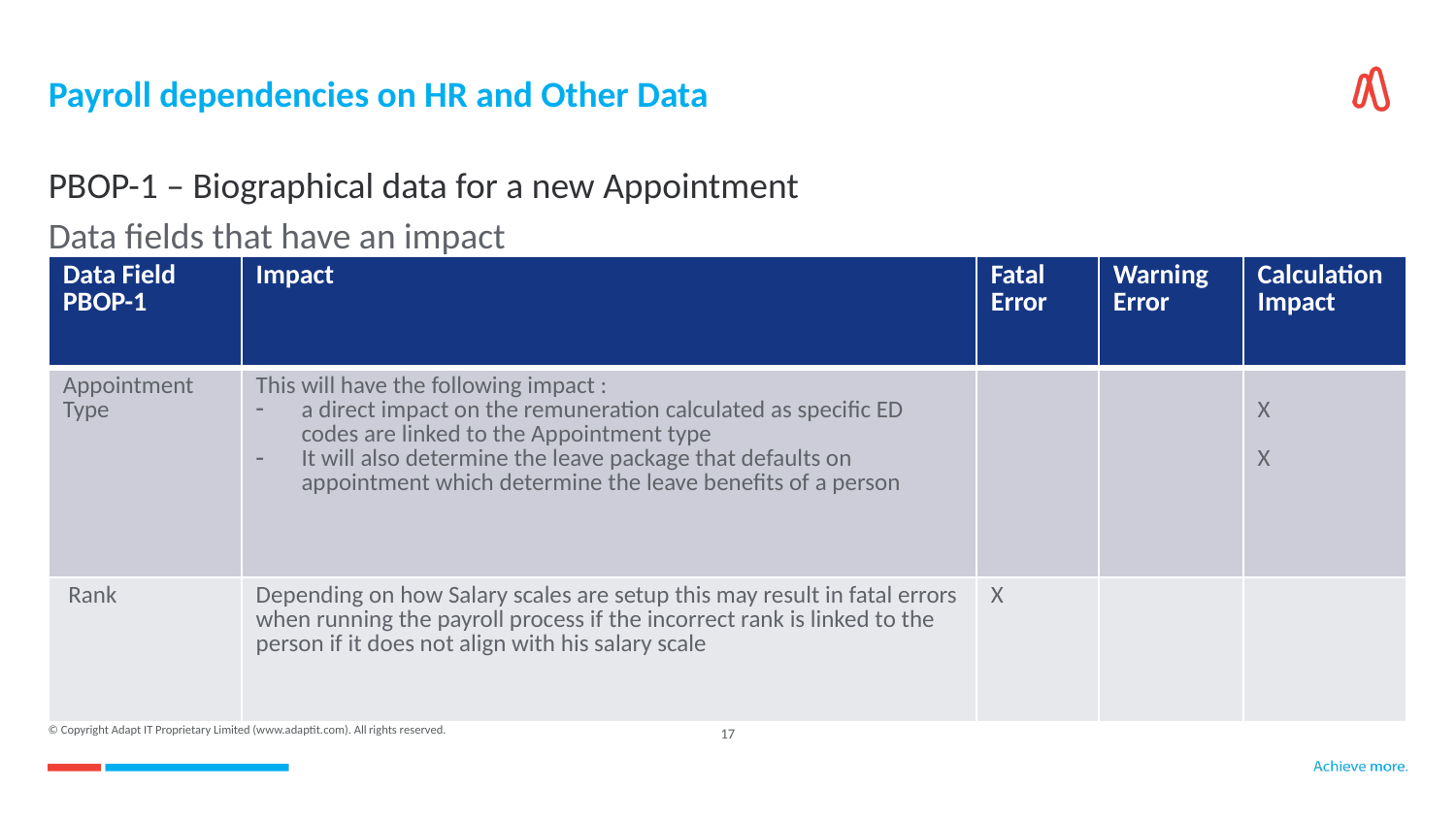

# Payroll dependencies on HR and Other Data PBOP-1 – Biographical data for a new Appointment
Data fields that have an impact

| Data Field PBOP-1 | Impact | Fatal Error | Warning Error | Calculation Impact |
| --- | --- | --- | --- | --- |
| Appointment Type | This will have the following impact : a direct impact on the remuneration calculated as specific ED codes are linked to the Appointment type It will also determine the leave package that defaults on appointment which determine the leave benefits of a person |  |  | X X |
| Rank | Depending on how Salary scales are setup this may result in fatal errors when running the payroll process if the incorrect rank is linked to the person if it does not align with his salary scale | X |  |  |